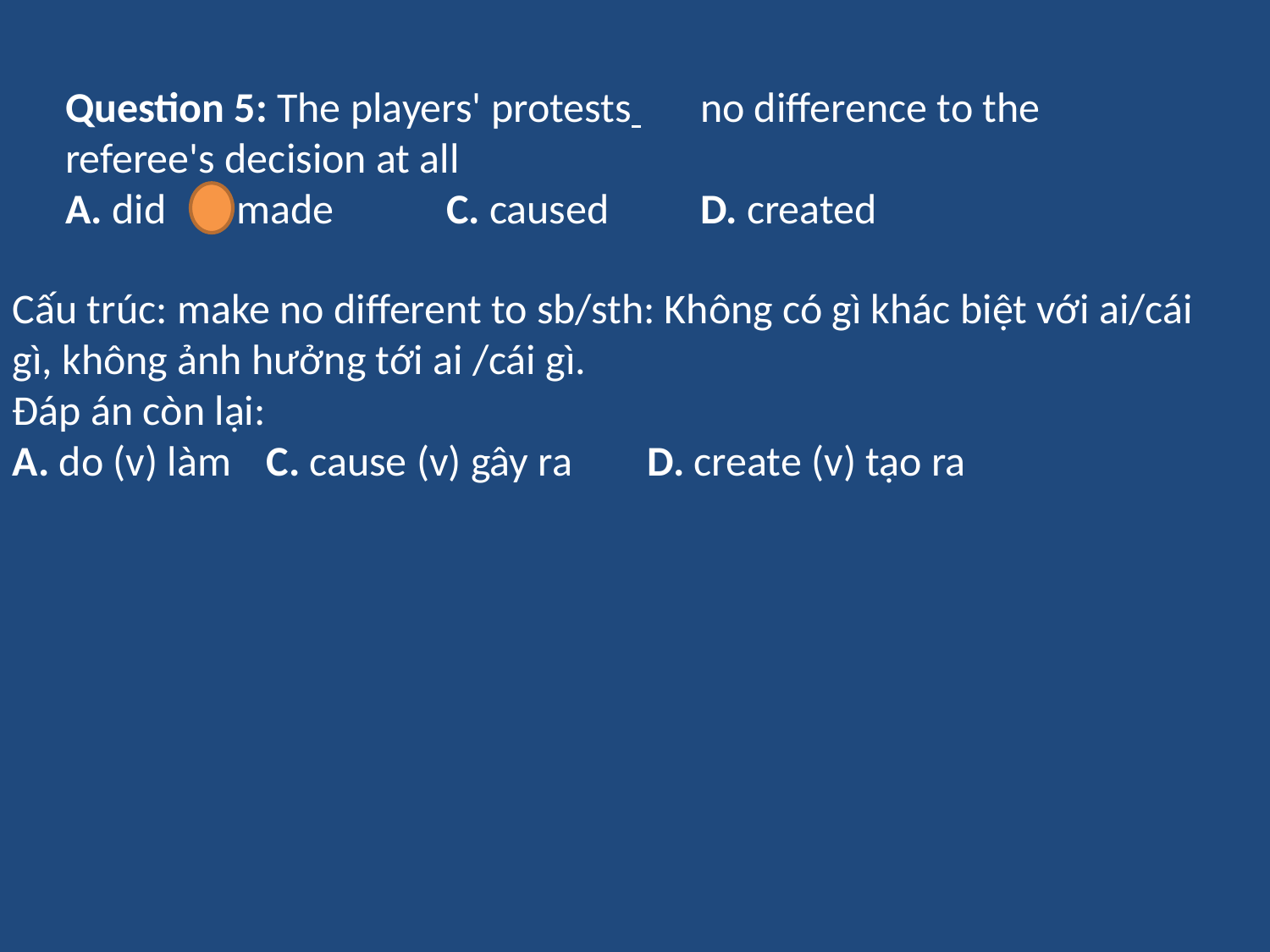

Question 5: The players' protests 	no difference to the referee's decision at all
A. did	B. made	C. caused	D. created

Cấu trúc: make no different to sb/sth: Không có gì khác biệt với ai/cái gì, không ảnh hưởng tới ai /cái gì.
Đáp án còn lại:
A. do (v) làm	C. cause (v) gây ra	D. create (v) tạo ra